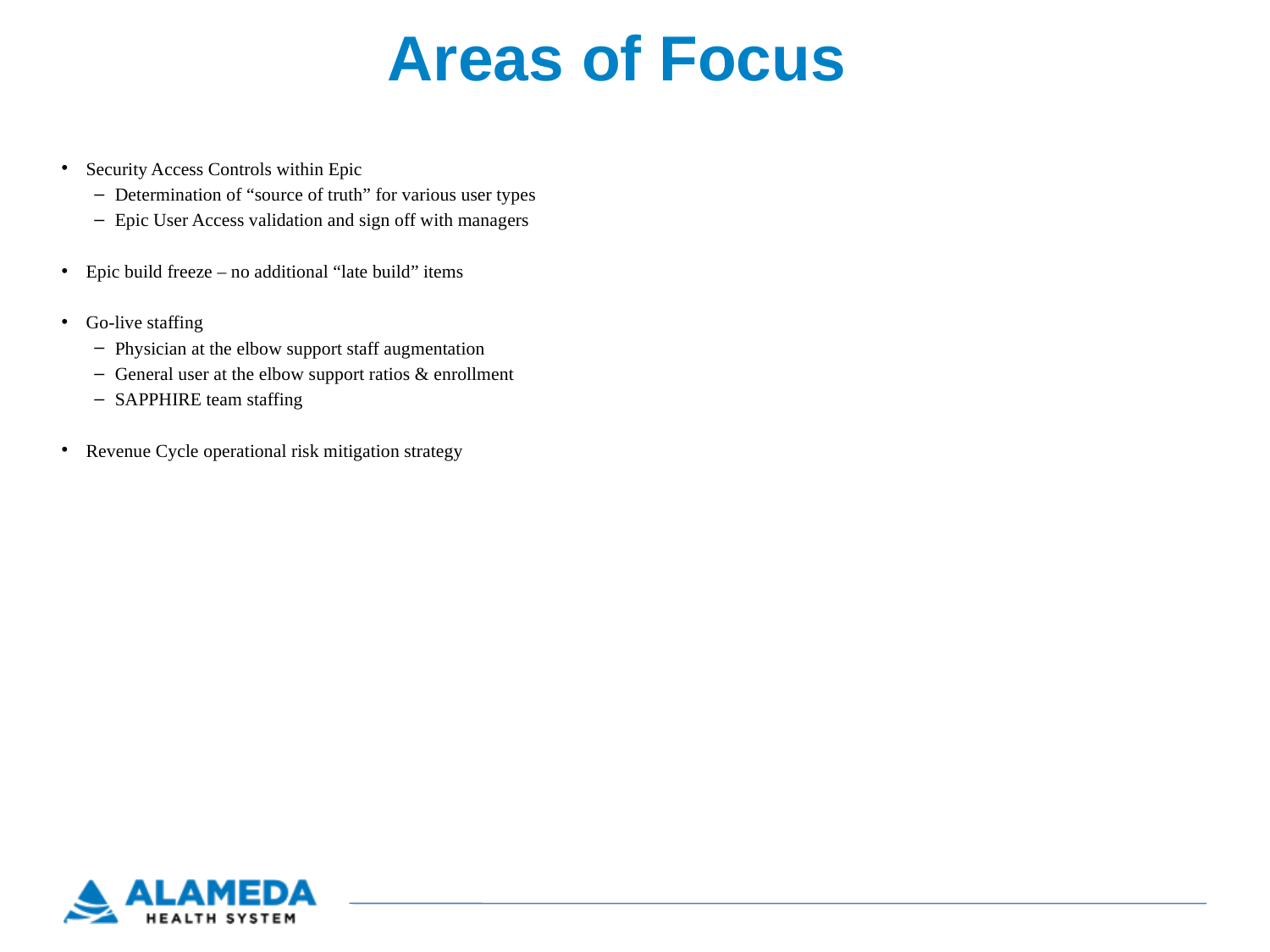

# Areas of Focus

Security Access Controls within Epic
Determination of “source of truth” for various user types
Epic User Access validation and sign off with managers

Epic build freeze – no additional “late build” items

Go-live staffing
Physician at the elbow support staff augmentation
General user at the elbow support ratios & enrollment
SAPPHIRE team staffing

Revenue Cycle operational risk mitigation strategy